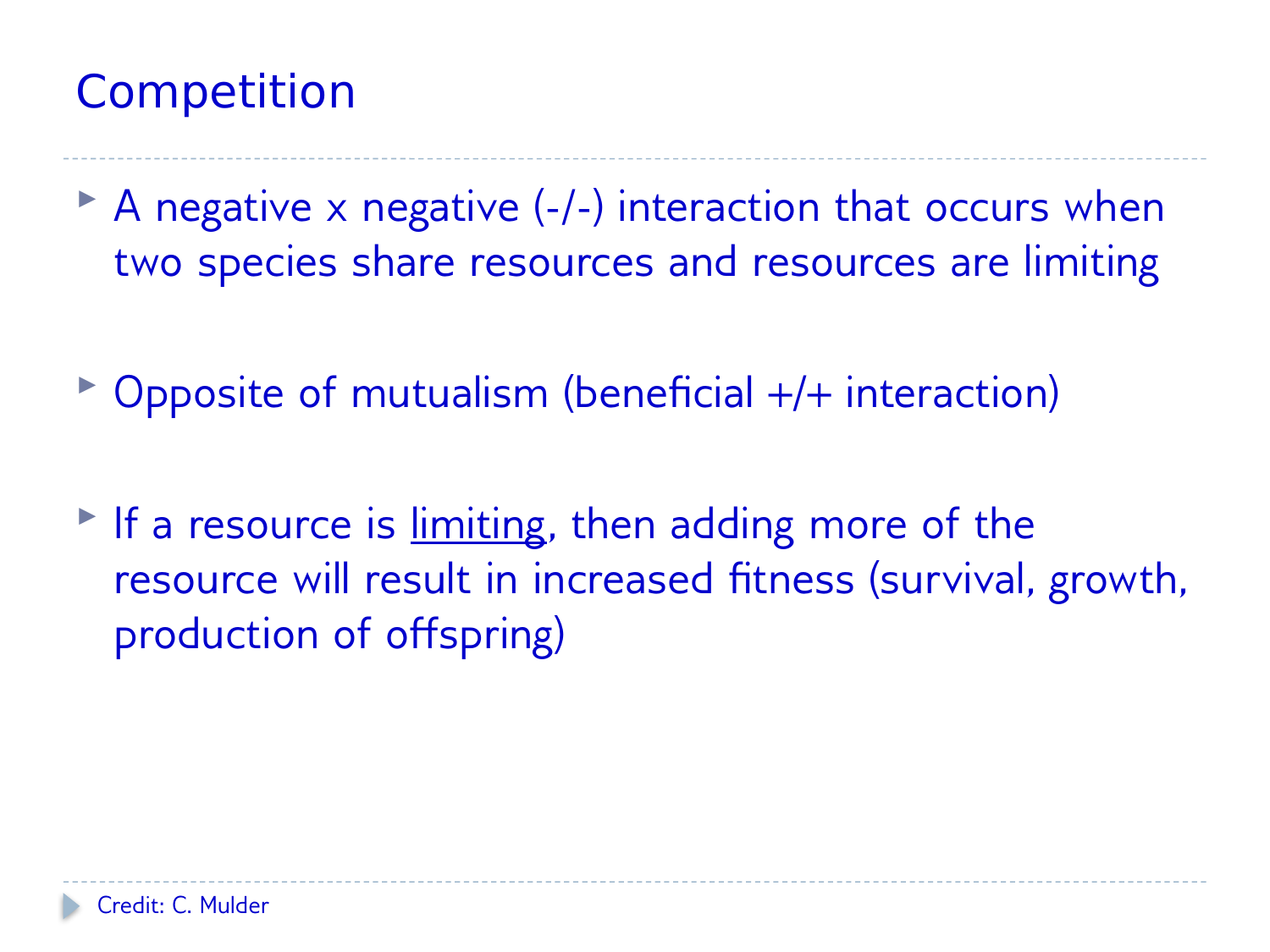

# Competition
A negative x negative (-/-) interaction that occurs when two species share resources and resources are limiting

Opposite of mutualism (beneficial +/+ interaction)

If a resource is limiting, then adding more of the resource will result in increased fitness (survival, growth, production of offspring)

Credit: C. Mulder